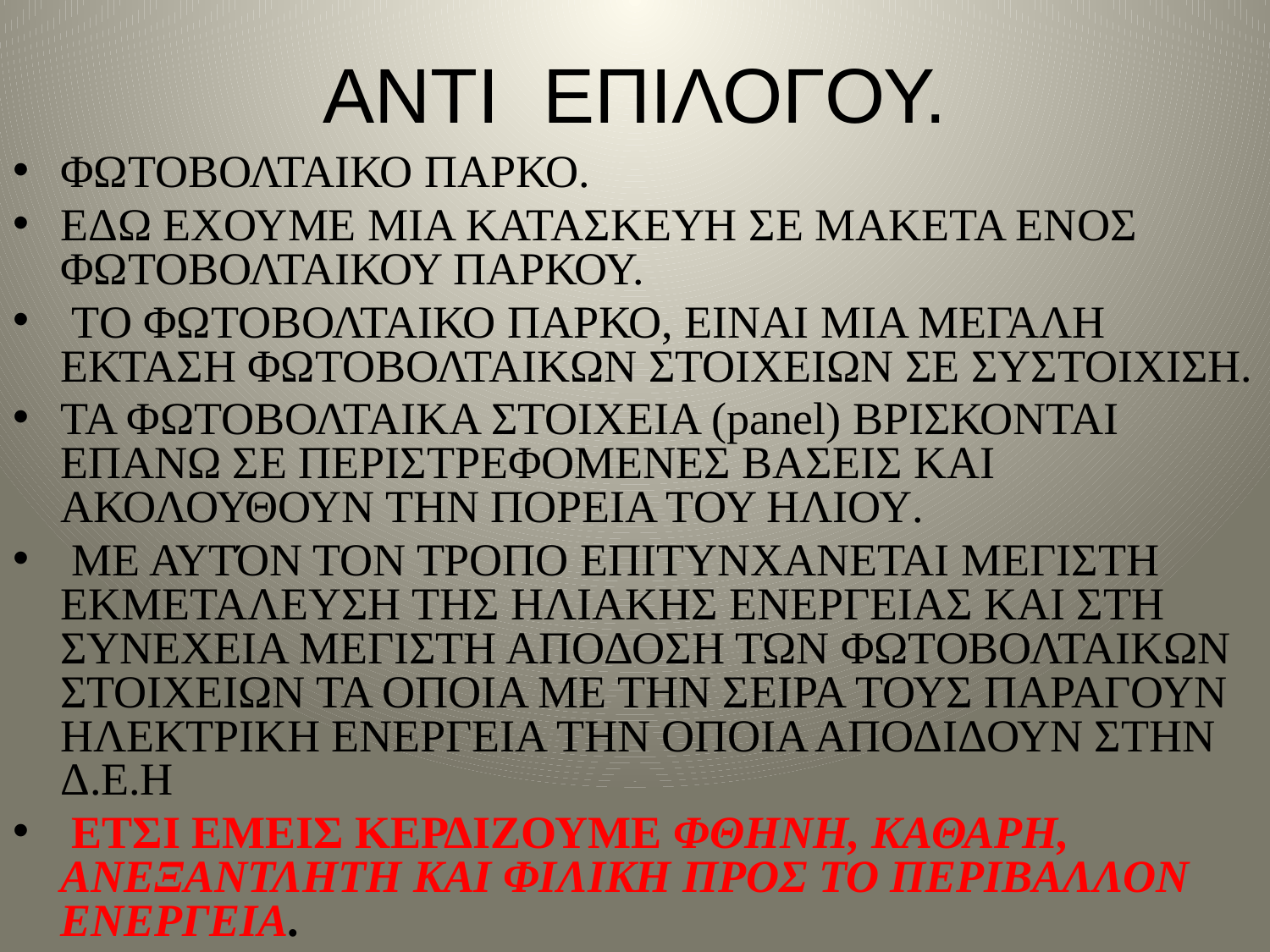

# ANTI  ΕΠΙΛΟΓΟΥ.
ΦΩΤΟΒΟΛΤΑΙΚΟ ΠΑΡΚΟ.
ΕΔΩ ΕΧΟΥΜΕ ΜΙΑ ΚΑΤΑΣΚΕΥΗ ΣΕ ΜΑΚΕΤΑ ΕΝOΣ ΦΩΤΟΒΟΛΤΑΙΚΟΥ ΠΑΡΚΟΥ.
 ΤΟ ΦΩΤΟΒΟΛΤΑΙΚΟ ΠΑΡΚΟ, ΕIΝΑΙ ΜΙΑ ΜΕΓΑΛΗ ΕΚΤΑΣΗ ΦΩΤΟΒΟΛΤΑΙΚΩΝ ΣΤΟΙΧΕΙΩΝ ΣΕ ΣΥΣΤΟΙΧΙΣΗ.
ΤΑ ΦΩΤΟΒΟΛΤΑΙΚΑ ΣΤΟΙΧΕΙΑ (panel) ΒΡΙΣΚΟΝΤΑΙ ΕΠΑΝΩ ΣΕ ΠΕΡΙΣΤΡΕΦΟΜΕΝΕΣ ΒΑΣΕΙΣ ΚΑΙ ΑΚΟΛΟΥΘΟΥΝ ΤΗΝ ΠΟΡΕΙΑ ΤΟΥ ΗΛΙΟΥ.
 ΜΕ ΑΥΤΌΝ ΤΟΝ ΤΡΟΠΟ ΕΠΙΤΥΝΧΑΝΕΤΑΙ ΜΕΓΙΣΤΗ ΕΚΜΕΤΑΛΕΥΣΗ ΤΗΣ ΗΛΙΑΚΗΣ ΕΝΕΡΓΕΙΑΣ ΚΑΙ ΣΤΗ ΣΥΝΕΧΕΙΑ ΜΕΓΙΣΤΗ ΑΠΟΔΟΣΗ ΤΩΝ ΦΩΤΟΒΟΛΤΑΙΚΩΝ ΣΤΟΙΧΕΙΩΝ ΤΑ ΟΠΟΙΑ ΜΕ ΤΗΝ ΣΕΙΡΑ ΤΟΥΣ ΠΑΡΑΓΟΥΝ ΗΛΕΚΤΡΙΚΗ ΕΝΕΡΓΕΙΑ ΤΗΝ ΟΠΟΙΑ ΑΠΟΔΙΔΟΥΝ ΣΤΗΝ Δ.Ε.Η
 ΕΤΣΙ ΕΜΕΙΣ ΚΕΡΔΙΖΟΥΜΕ ΦΘΗΝΗ, ΚΑΘΑΡΗ, ΑΝΕΞΑΝΤΛΗΤΗ ΚΑΙ ΦΙΛΙΚΗ ΠΡΟΣ ΤΟ ΠΕΡΙΒΑΛΛΟΝ ΕΝΕΡΓΕΙΑ.